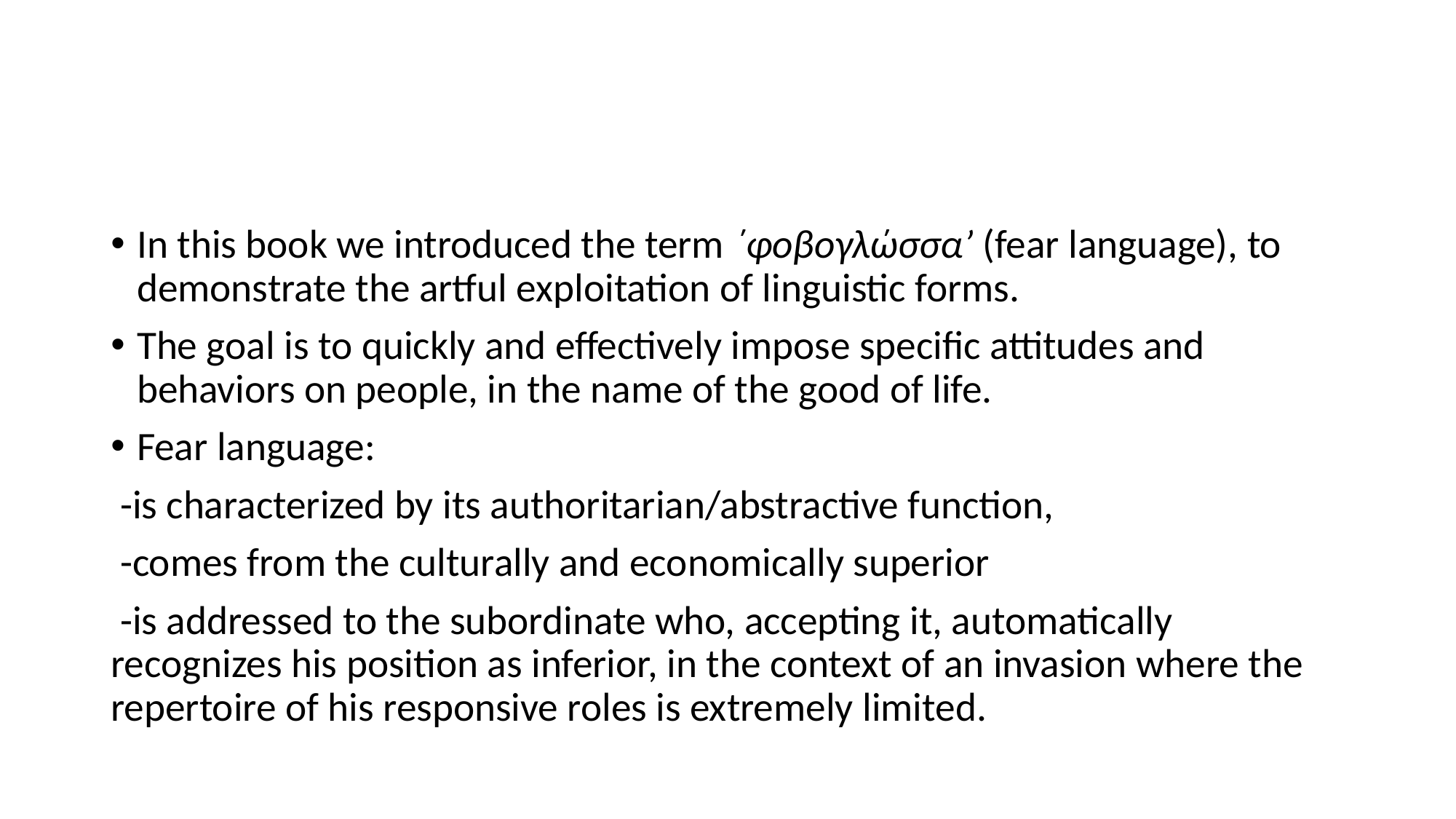

#
In this book we introduced the term ΄φοβογλώσσα’ (fear language), to demonstrate the artful exploitation of linguistic forms.
The goal is to quickly and effectively impose specific attitudes and behaviors on people, in the name of the good of life.
Fear language:
 -is characterized by its authoritarian/abstractive function,
 -comes from the culturally and economically superior
 -is addressed to the subordinate who, accepting it, automatically recognizes his position as inferior, in the context of an invasion where the repertoire of his responsive roles is extremely limited.